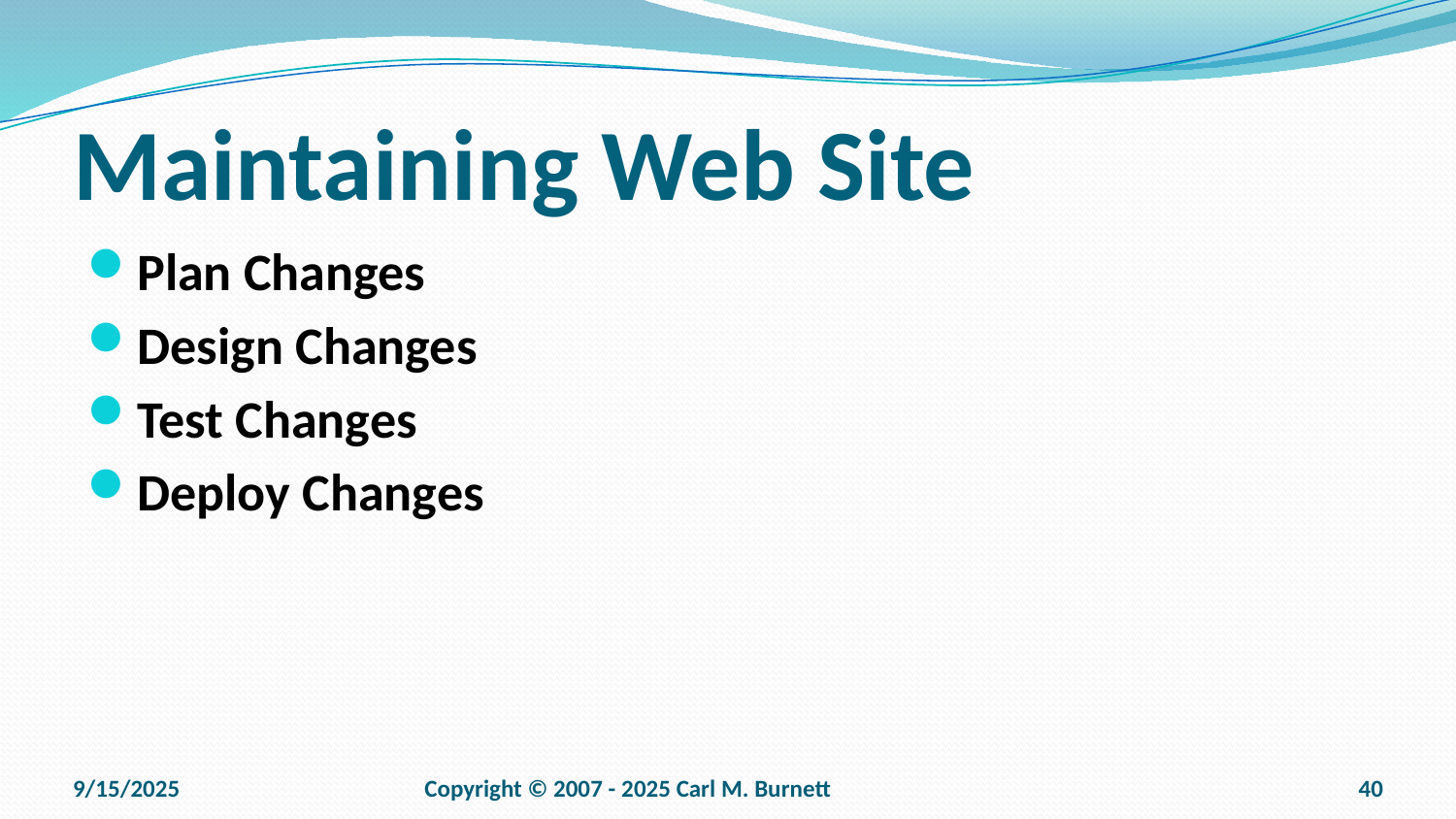

# Maintaining Web Site
Plan Changes
Design Changes
Test Changes
Deploy Changes
9/15/2025
Copyright © 2007 - 2025 Carl M. Burnett
40